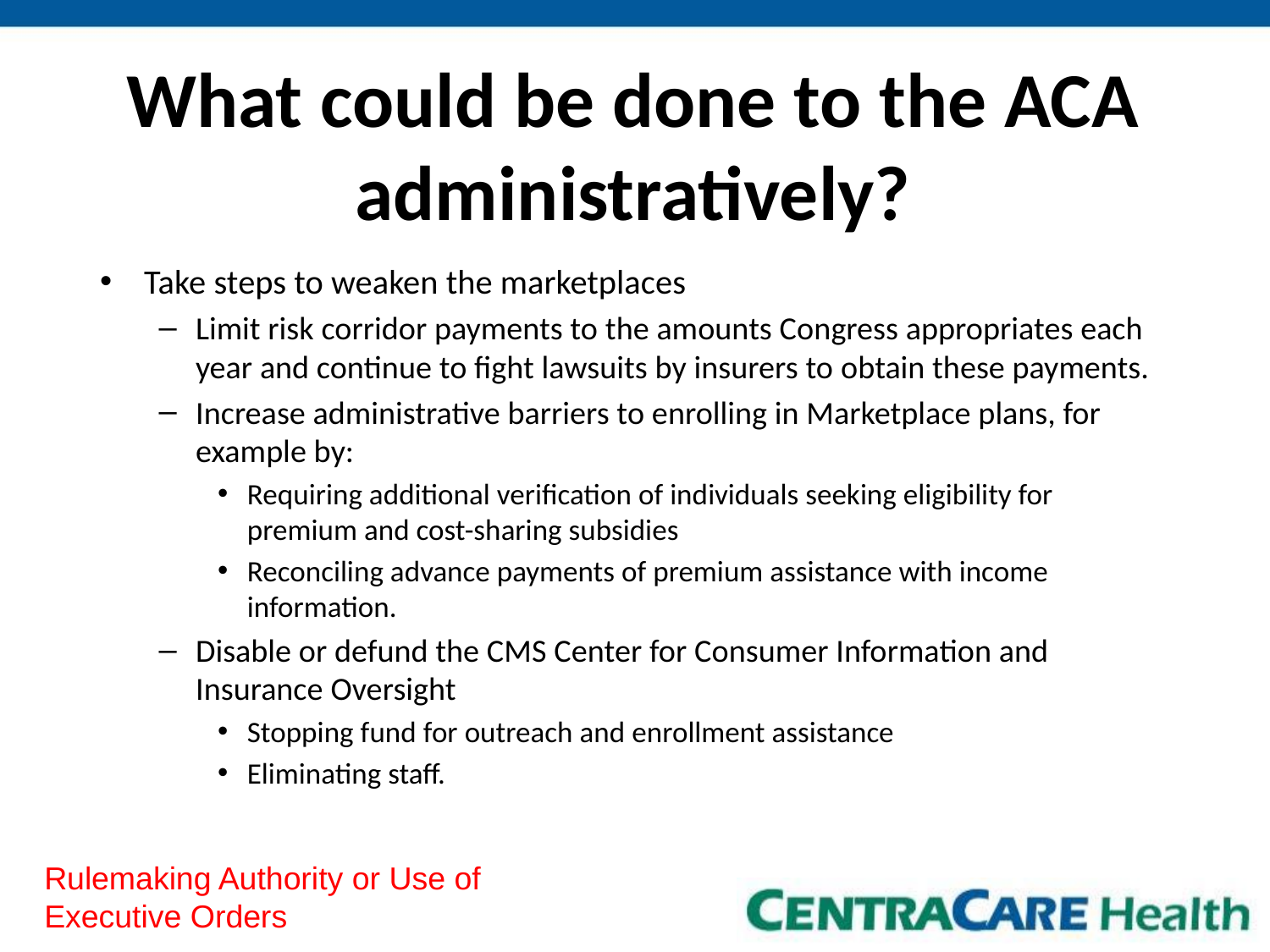

# What could be done to the ACA administratively?
Take steps to weaken the marketplaces
Limit risk corridor payments to the amounts Congress appropriates each year and continue to fight lawsuits by insurers to obtain these payments.
Increase administrative barriers to enrolling in Marketplace plans, for example by:
Requiring additional verification of individuals seeking eligibility for premium and cost-sharing subsidies
Reconciling advance payments of premium assistance with income information.
Disable or defund the CMS Center for Consumer Information and Insurance Oversight
Stopping fund for outreach and enrollment assistance
Eliminating staff.
Rulemaking Authority or Use of Executive Orders